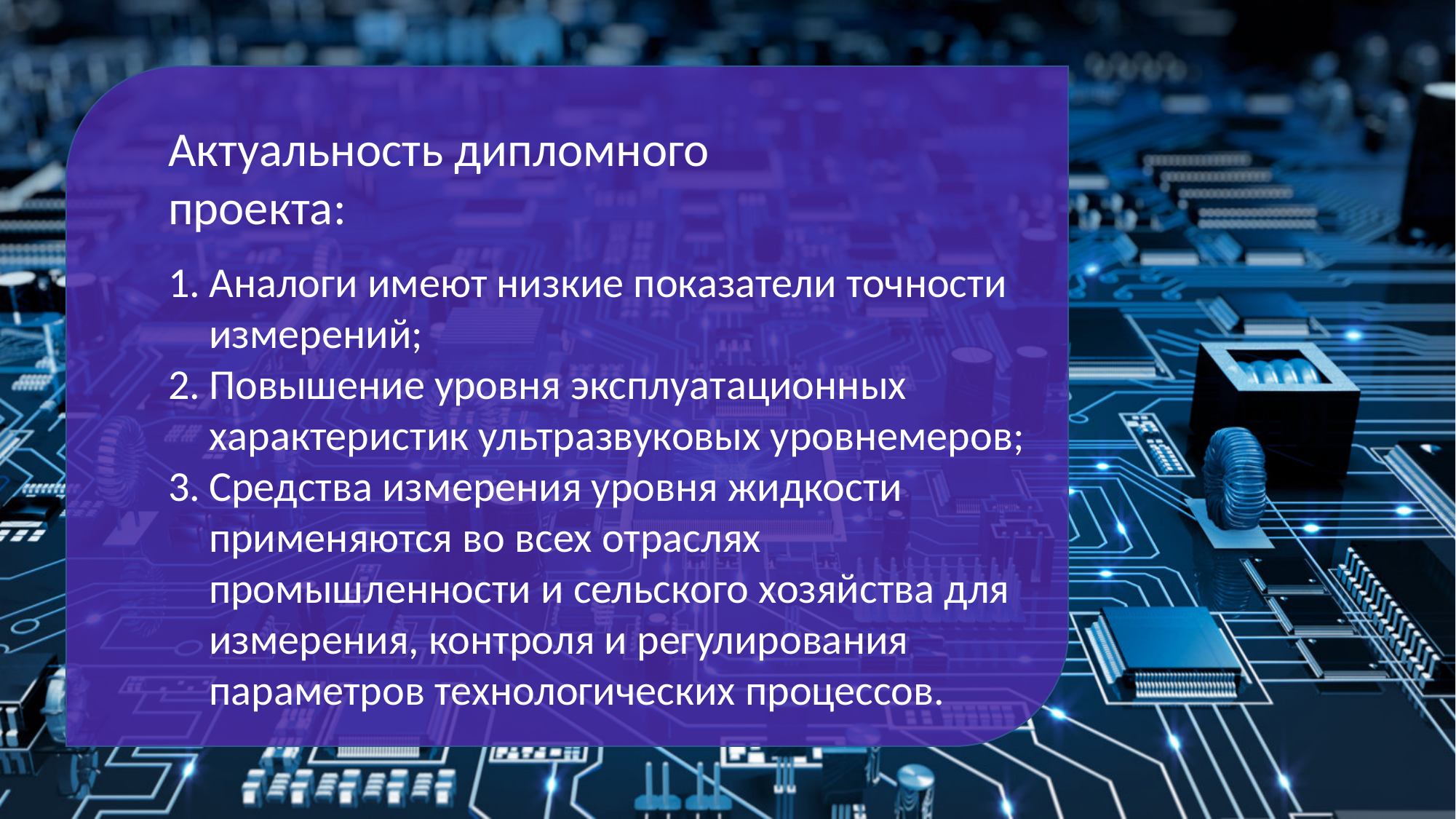

Актуальность дипломного проекта:
Аналоги имеют низкие показатели точности измерений;
Повышение уровня эксплуатационных характеристик ультразвуковых уровнемеров;
Средства измерения уровня жидкости применяются во всех отраслях промышленности и сельского хозяйства для измерения, контроля и регулирования параметров технологических процессов.